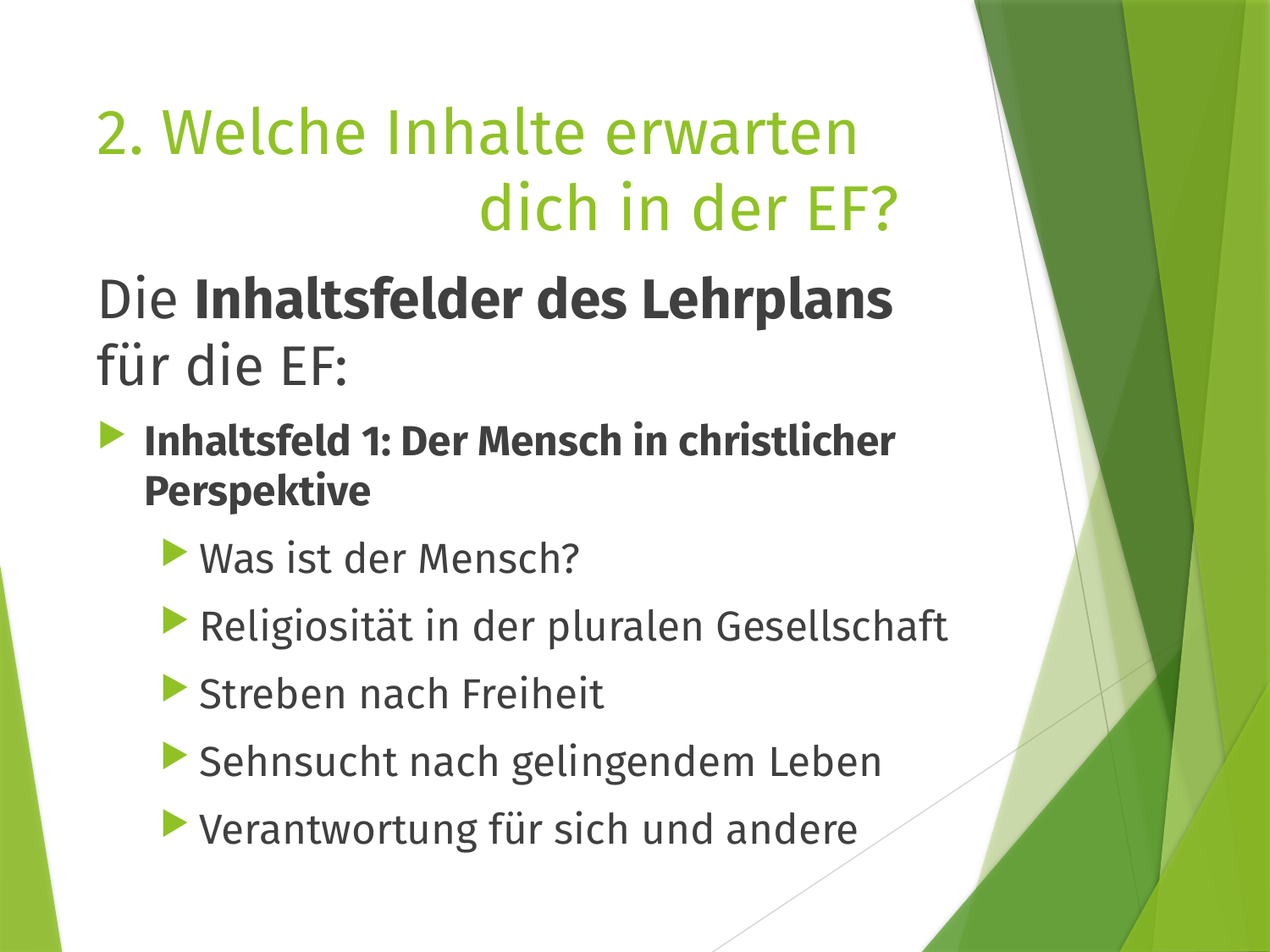

# 2. Welche Inhalte erwarten 			dich in der EF?
Die Inhaltsfelder des Lehrplans für die EF:
Inhaltsfeld 1: Der Mensch in christlicher Perspektive
Was ist der Mensch?
Religiosität in der pluralen Gesellschaft
Streben nach Freiheit
Sehnsucht nach gelingendem Leben
Verantwortung für sich und andere